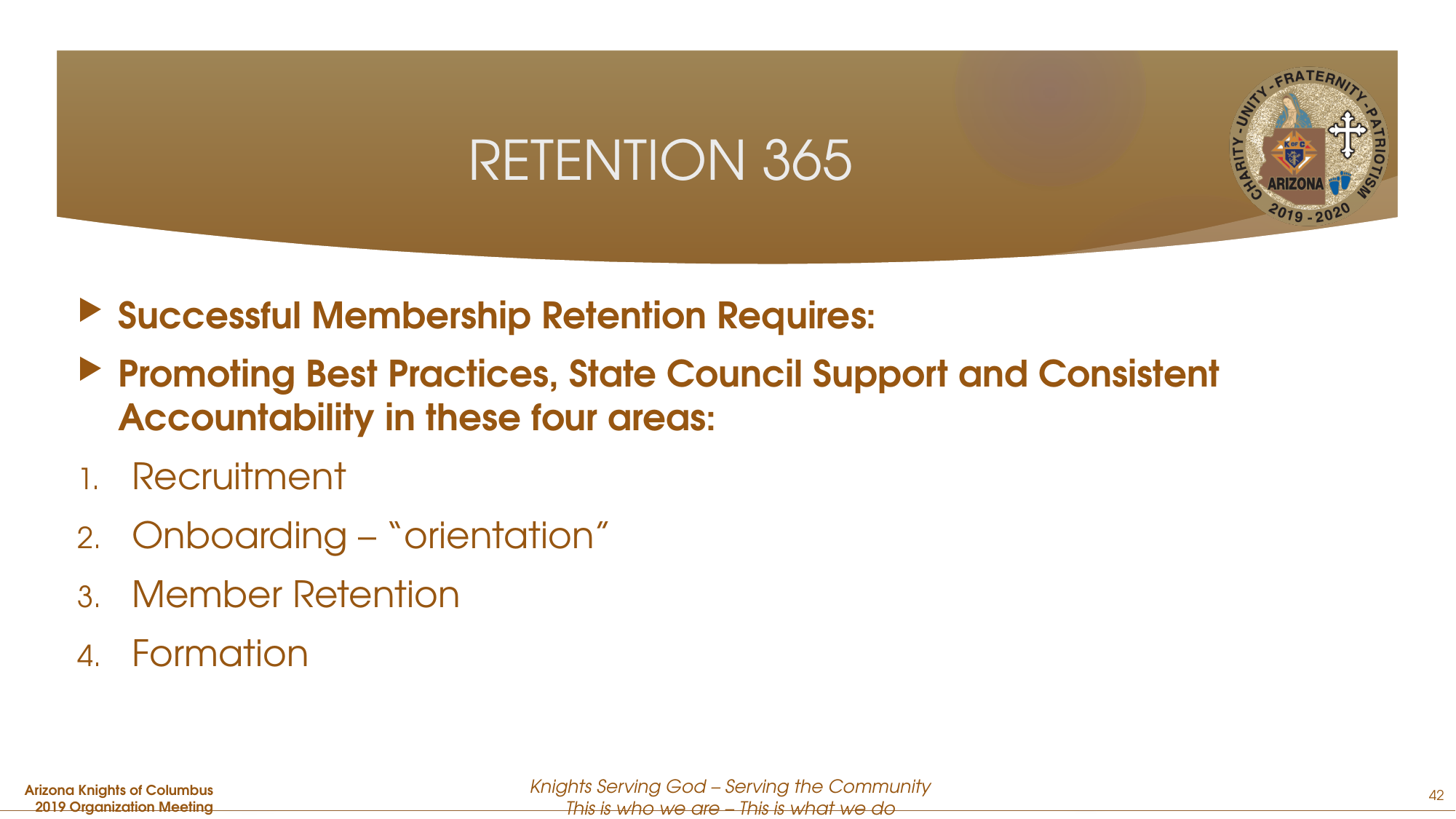

# RETENTION 365
Successful Membership Retention Requires:
Promoting Best Practices, State Council Support and Consistent Accountability in these four areas:
Recruitment
Onboarding – “orientation”
Member Retention
Formation

42
Knights Serving God – Serving the Community
This is who we are – This is what we do
Arizona Knights of Columbus
2019 Organization Meeting